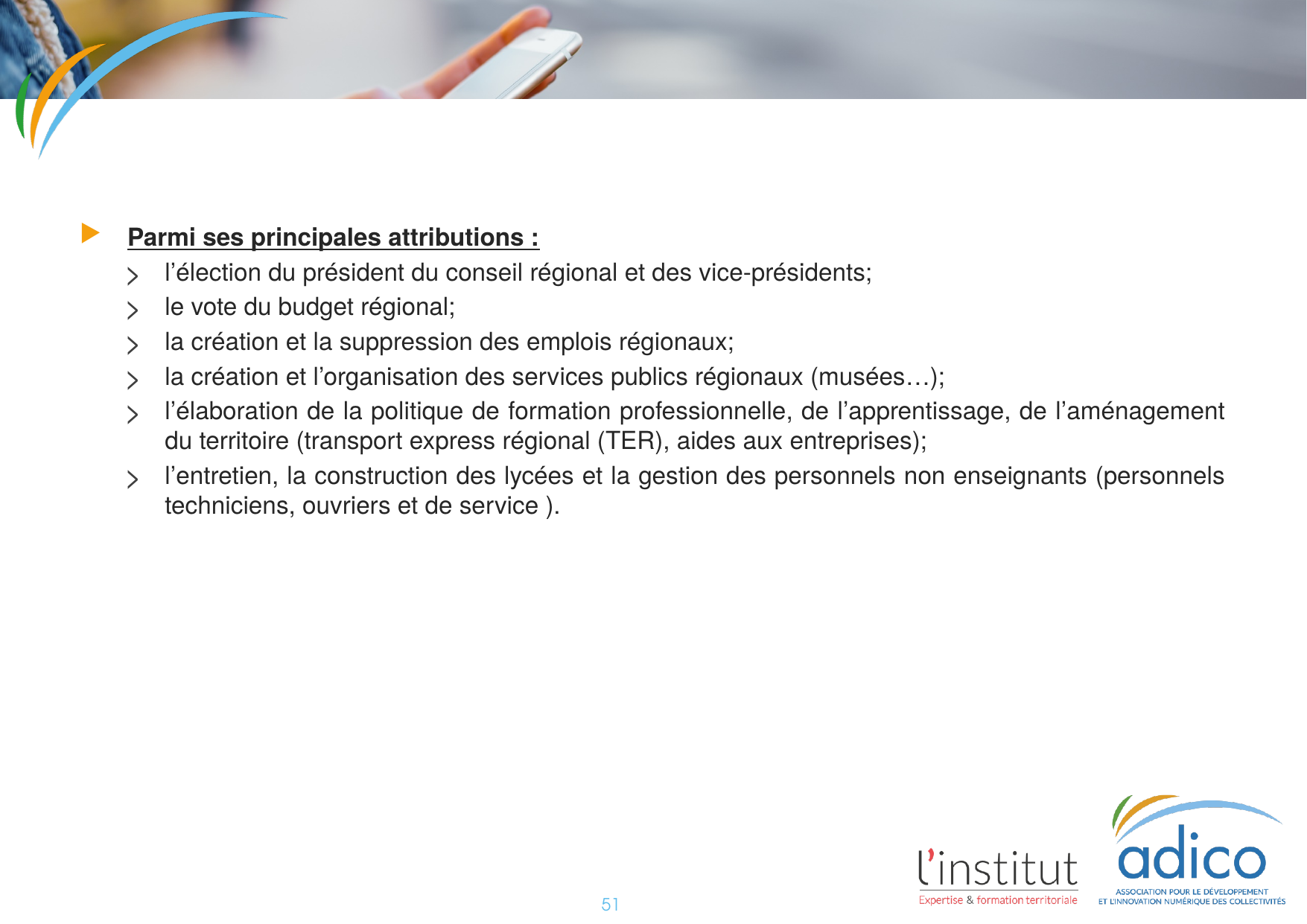

#
Parmi ses principales attributions :
l’élection du président du conseil régional et des vice-présidents;
le vote du budget régional;
la création et la suppression des emplois régionaux;
la création et l’organisation des services publics régionaux (musées…);
l’élaboration de la politique de formation professionnelle, de l’apprentissage, de l’aménagement du territoire (transport express régional (TER), aides aux entreprises);
l’entretien, la construction des lycées et la gestion des personnels non enseignants (personnels techniciens, ouvriers et de service ).